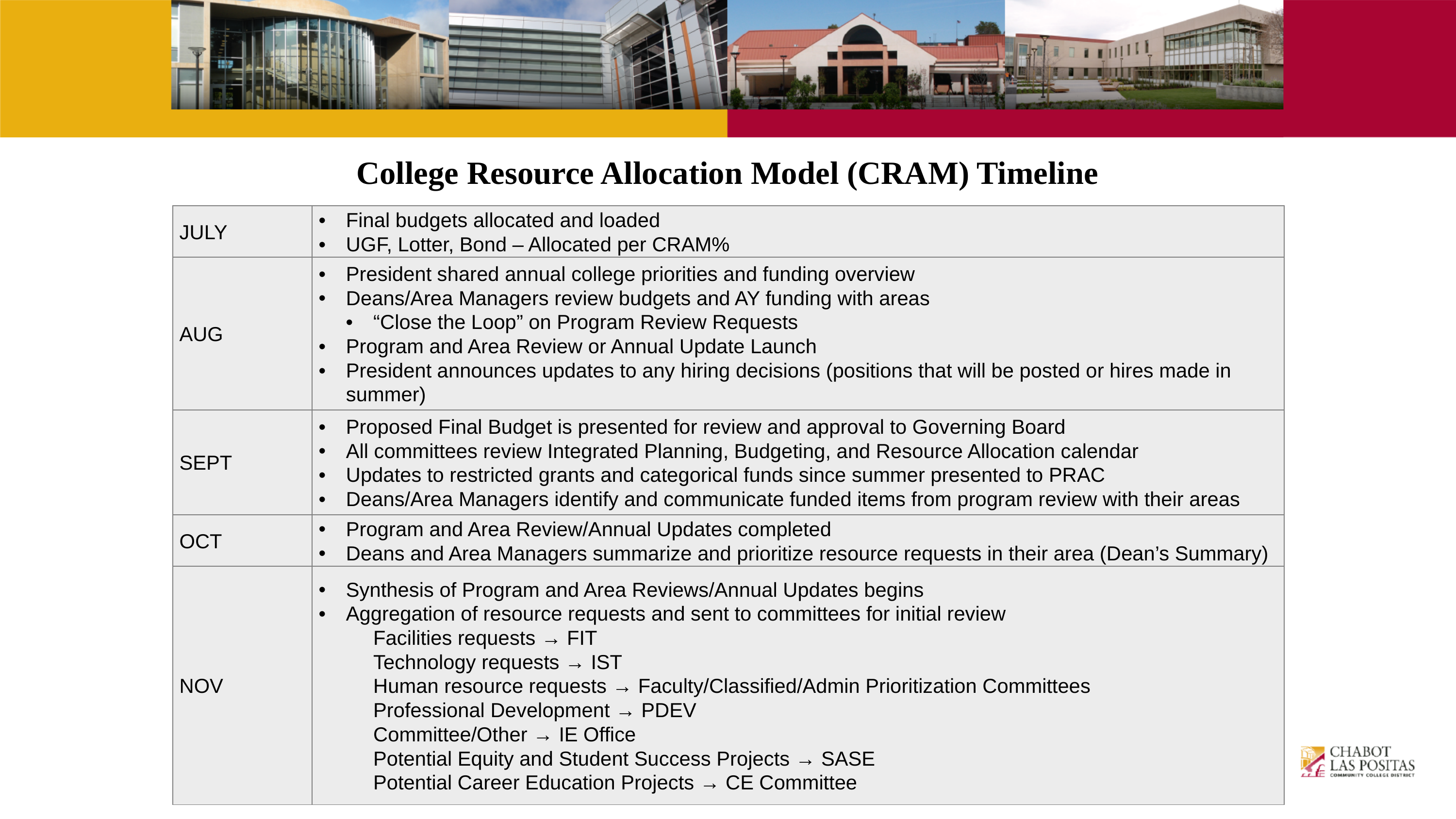

# College Resource Allocation Model (CRAM) Timeline
| JULY | Final budgets allocated and loaded UGF, Lotter, Bond – Allocated per CRAM% |
| --- | --- |
| AUG | President shared annual college priorities and funding overview Deans/Area Managers review budgets and AY funding with areas “Close the Loop” on Program Review Requests Program and Area Review or Annual Update Launch President announces updates to any hiring decisions (positions that will be posted or hires made in summer) |
| SEPT | Proposed Final Budget is presented for review and approval to Governing Board All committees review Integrated Planning, Budgeting, and Resource Allocation calendar Updates to restricted grants and categorical funds since summer presented to PRAC Deans/Area Managers identify and communicate funded items from program review with their areas |
| OCT | Program and Area Review/Annual Updates completed Deans and Area Managers summarize and prioritize resource requests in their area (Dean’s Summary) |
| NOV | Synthesis of Program and Area Reviews/Annual Updates begins Aggregation of resource requests and sent to committees for initial review Facilities requests → FIT Technology requests → IST Human resource requests → Faculty/Classified/Admin Prioritization Committees Professional Development → PDEV Committee/Other → IE Office Potential Equity and Student Success Projects → SASE Potential Career Education Projects → CE Committee |